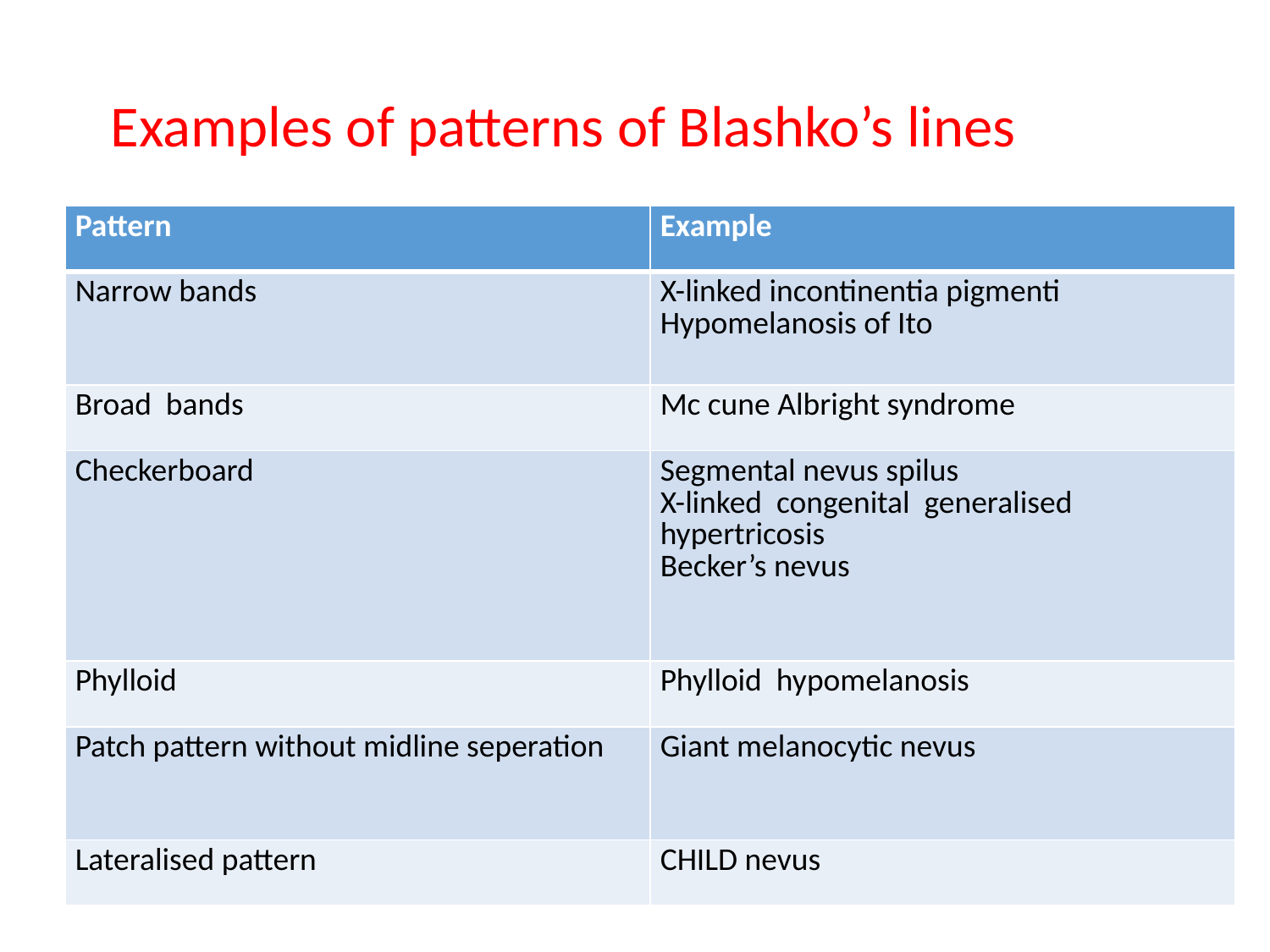

# Examples of patterns of Blashko’s lines
| Pattern | Example |
| --- | --- |
| Narrow bands | X-linked incontinentia pigmenti Hypomelanosis of Ito |
| Broad bands | Mc cune Albright syndrome |
| Checkerboard | Segmental nevus spilus X-linked congenital generalised hypertricosis Becker’s nevus |
| Phylloid | Phylloid hypomelanosis |
| Patch pattern without midline seperation | Giant melanocytic nevus |
| Lateralised pattern | CHILD nevus |